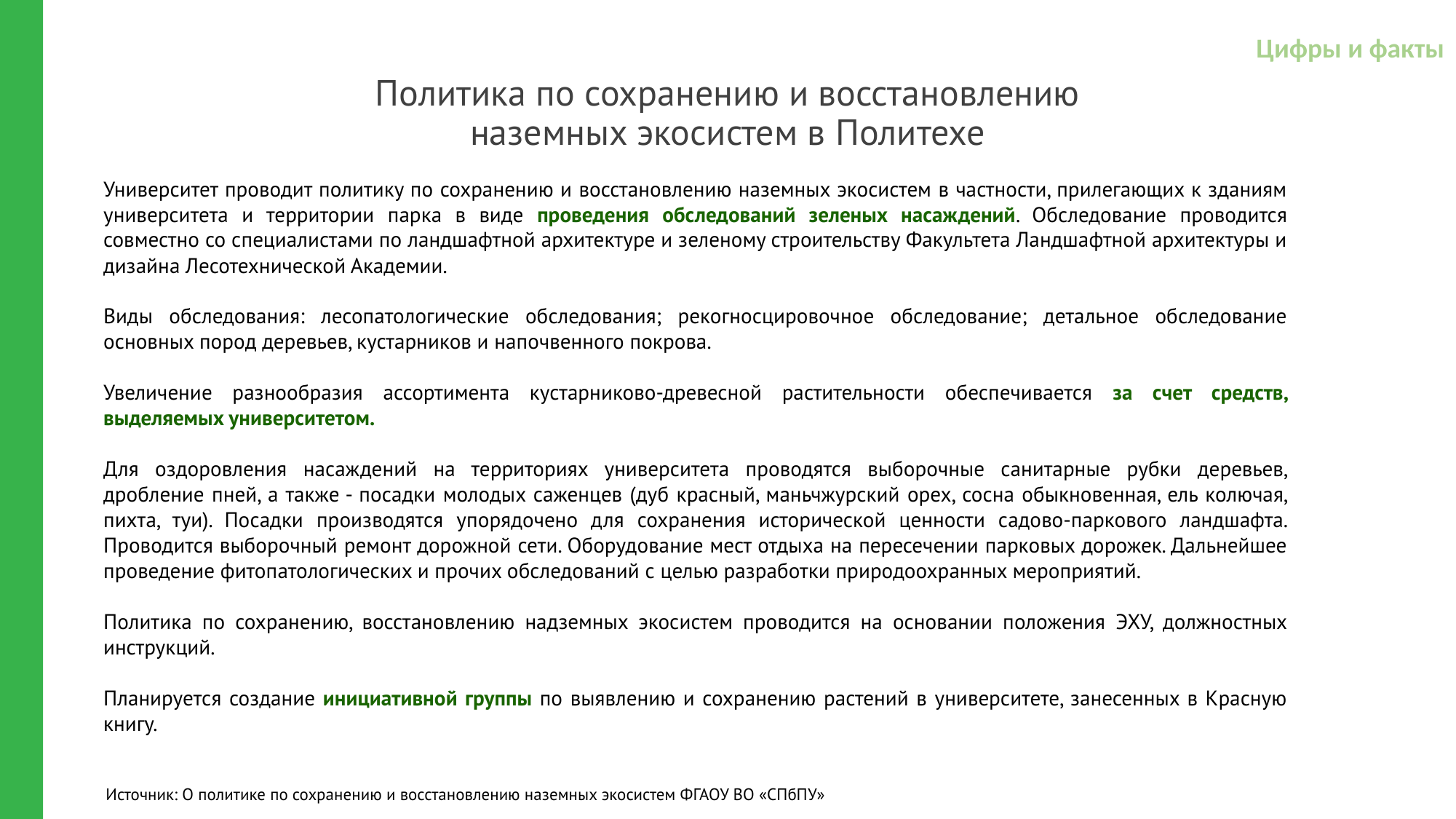

Цифры и факты
Политика по сохранению и восстановлению наземных экосистем в Политехе
Университет проводит политику по сохранению и восстановлению наземных экосистем в частности, прилегающих к зданиям университета и территории парка в виде проведения обследований зеленых насаждений. Обследование проводится совместно со специалистами по ландшафтной архитектуре и зеленому строительству Факультета Ландшафтной архитектуры и дизайна Лесотехнической Академии.

Виды обследования: лесопатологические обследования; рекогносцировочное обследование; детальное обследование основных пород деревьев, кустарников и напочвенного покрова.

Увеличение разнообразия ассортимента кустарниково-древесной растительности обеспечивается за счет средств, выделяемых университетом.

Для оздоровления насаждений на территориях университета проводятся выборочные санитарные рубки деревьев, дробление пней, а также - посадки молодых саженцев (дуб красный, маньчжурский орех, сосна обыкновенная, ель колючая, пихта, туи). Посадки производятся упорядочено для сохранения исторической ценности садово-паркового ландшафта. Проводится выборочный ремонт дорожной сети. Оборудование мест отдыха на пересечении парковых дорожек. Дальнейшее проведение фитопатологических и прочих обследований с целью разработки природоохранных мероприятий.

Политика по сохранению, восстановлению надземных экосистем проводится на основании положения ЭХУ, должностных инструкций.

Планируется создание инициативной группы по выявлению и сохранению растений в университете, занесенных в Красную книгу.

Источник: О политике по сохранению и восстановлению наземных экосистем ФГАОУ ВО «СПбПУ»